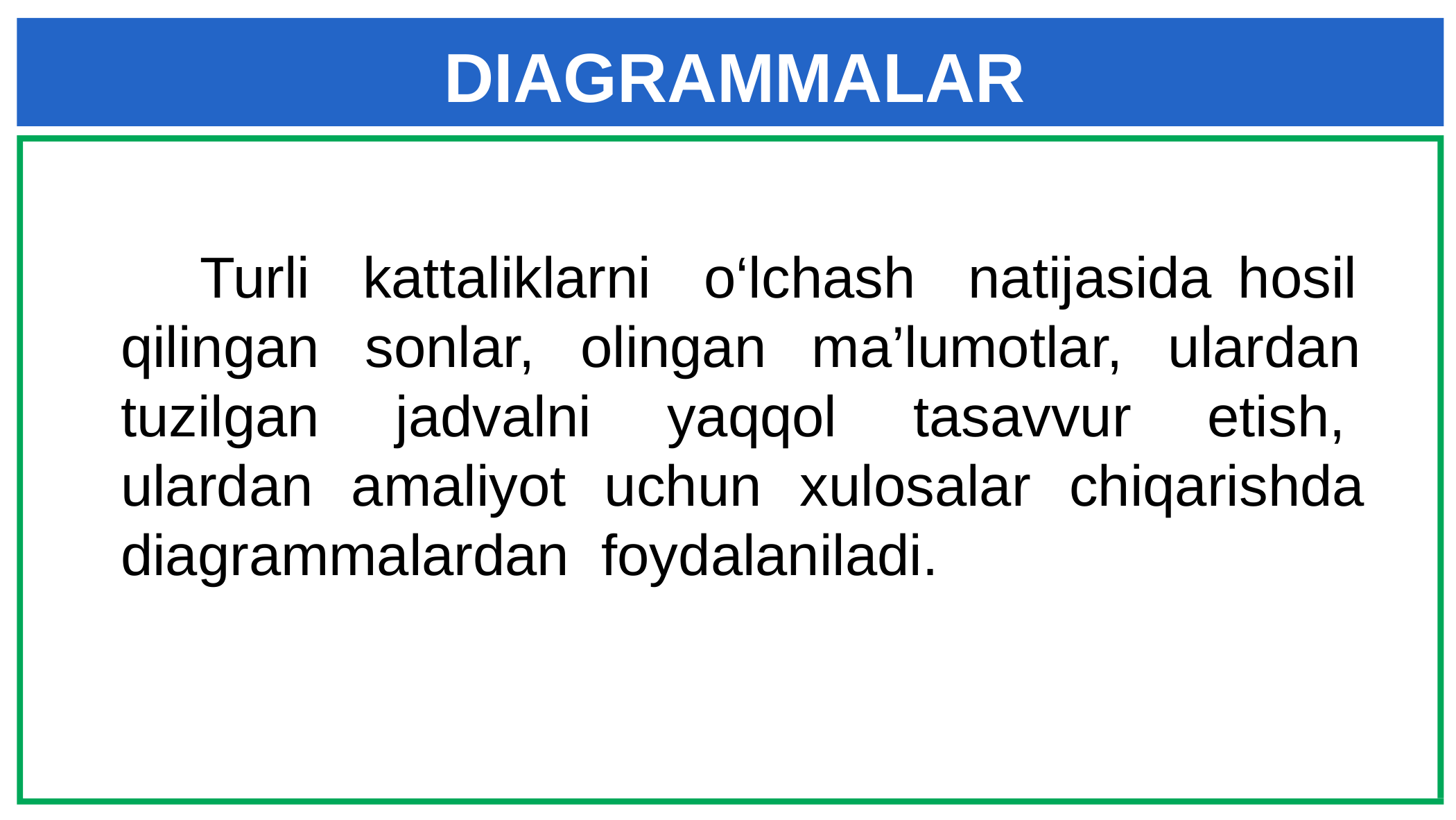

DIAGRAMMALAR
   Turli  kattaliklarni  o‘lchash  natijasida hosil  qilingan  sonlar,  olingan  ma’lumotlar,  ulardan  tuzilgan  jadvalni  yaqqol  tasavvur  etish,  ulardan  amaliyot  uchun  xulosalar  chiqarishda  diagrammalardan  foydalaniladi.